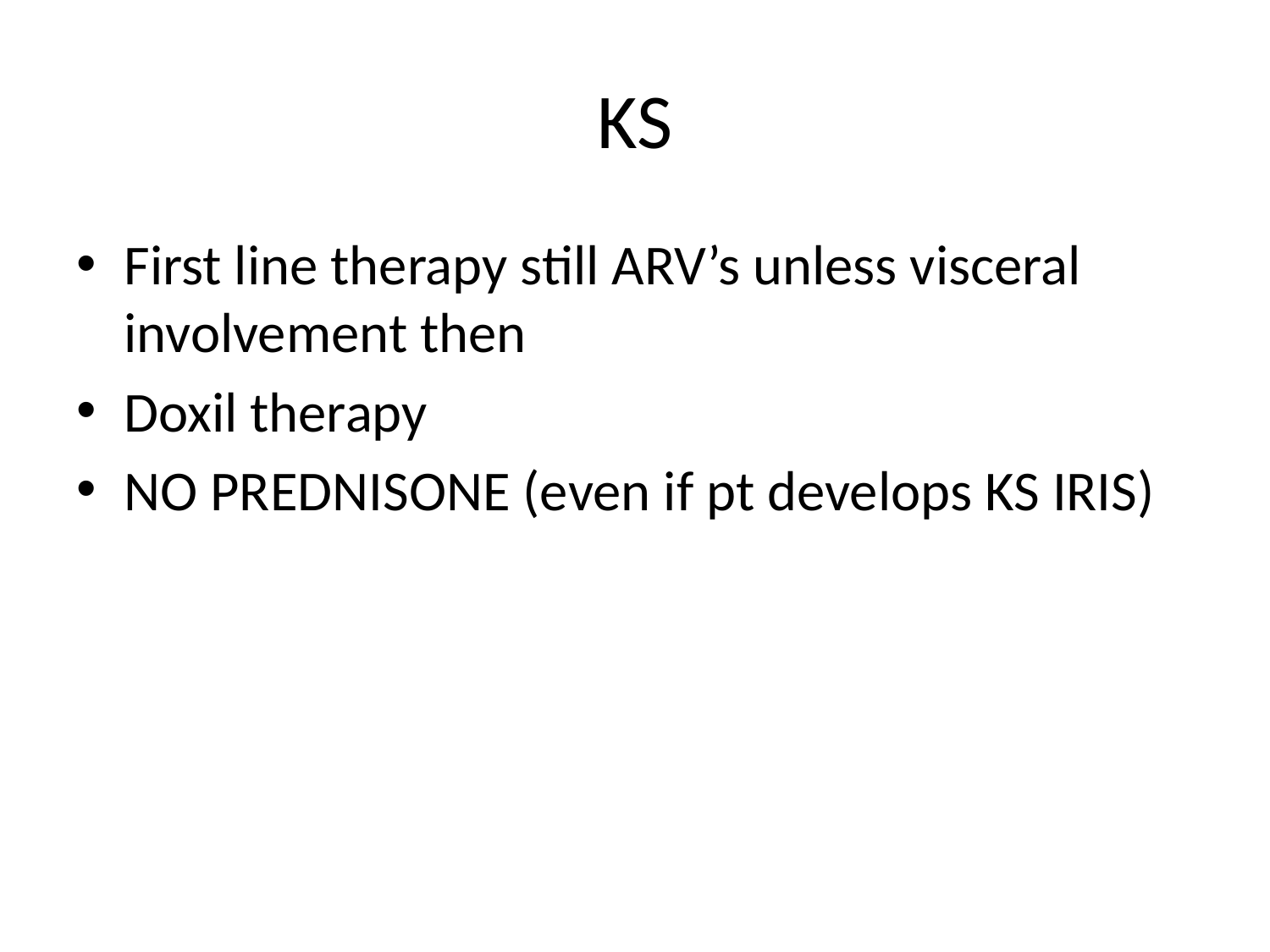

# KS
First line therapy still ARV’s unless visceral involvement then
Doxil therapy
NO PREDNISONE (even if pt develops KS IRIS)